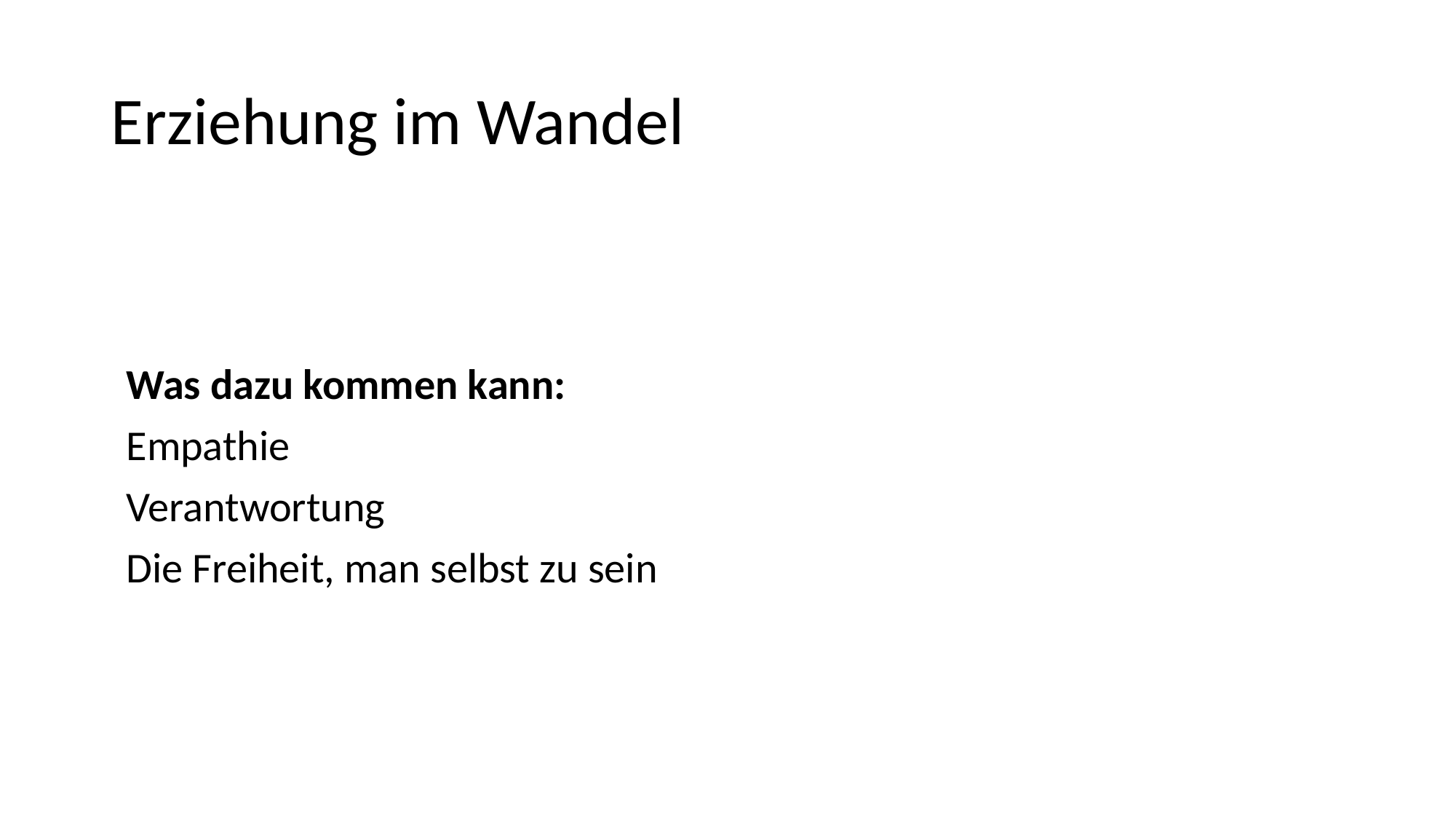

# Erziehung im Wandel

Was dazu kommen kann:
Empathie
Verantwortung
Die Freiheit, man selbst zu sein